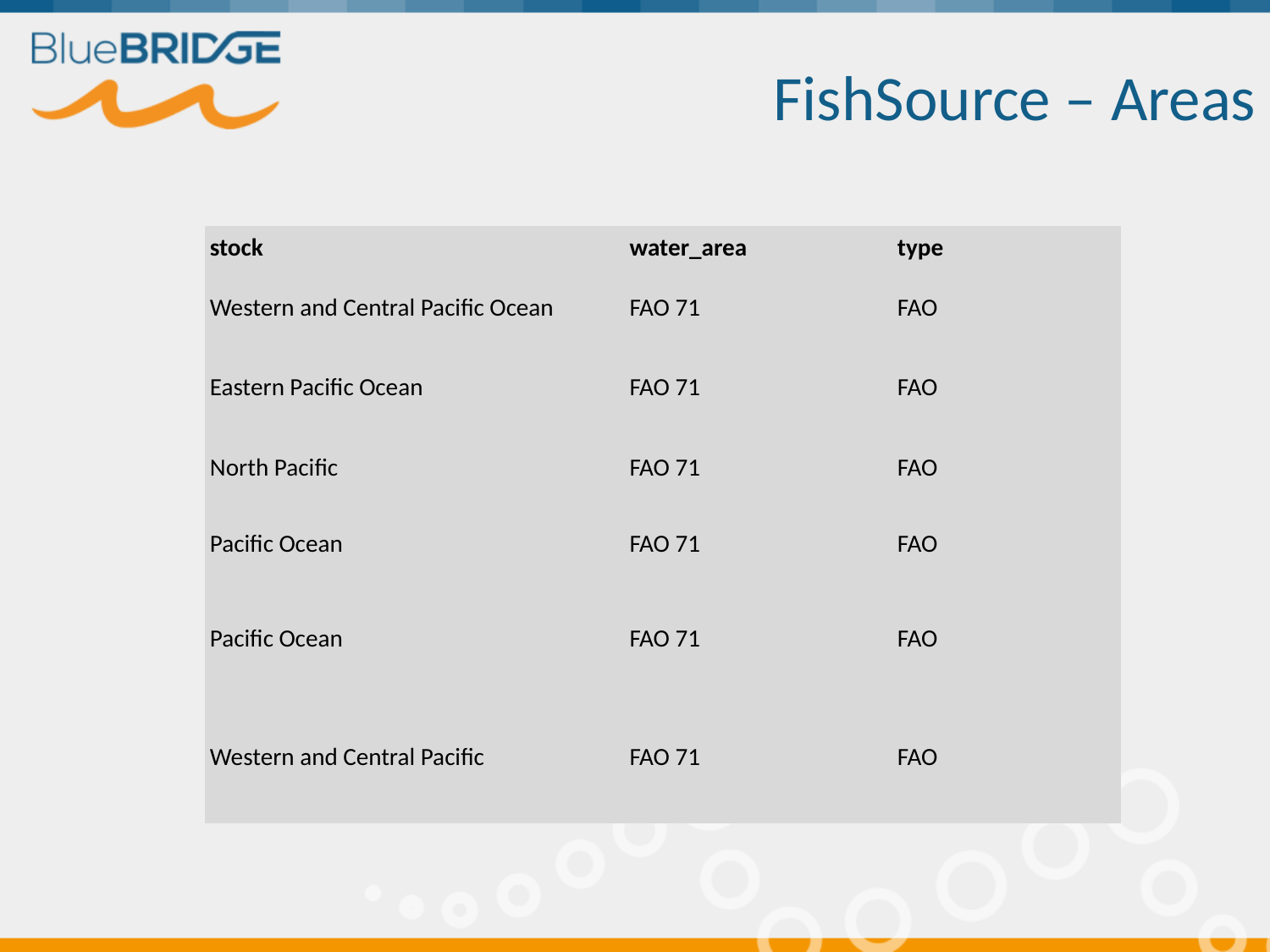

# FishSource – Areas
| stock | water\_area | type |
| --- | --- | --- |
| Western and Central Pacific Ocean | FAO 71 | FAO |
| Eastern Pacific Ocean | FAO 71 | FAO |
| North Pacific | FAO 71 | FAO |
| Pacific Ocean | FAO 71 | FAO |
| Pacific Ocean | FAO 71 | FAO |
| Western and Central Pacific | FAO 71 | FAO |